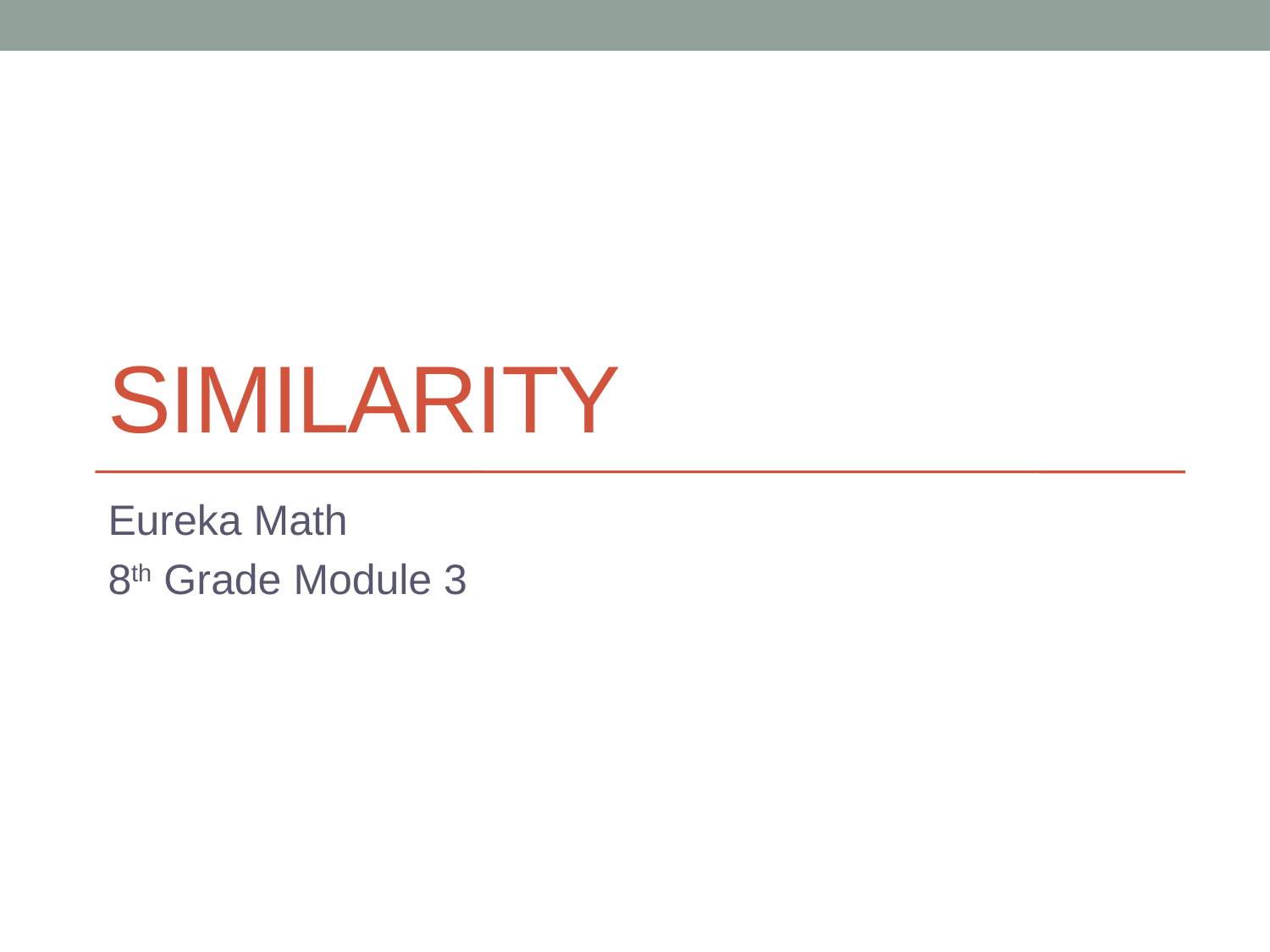

# Similarity
Eureka Math
8th Grade Module 3